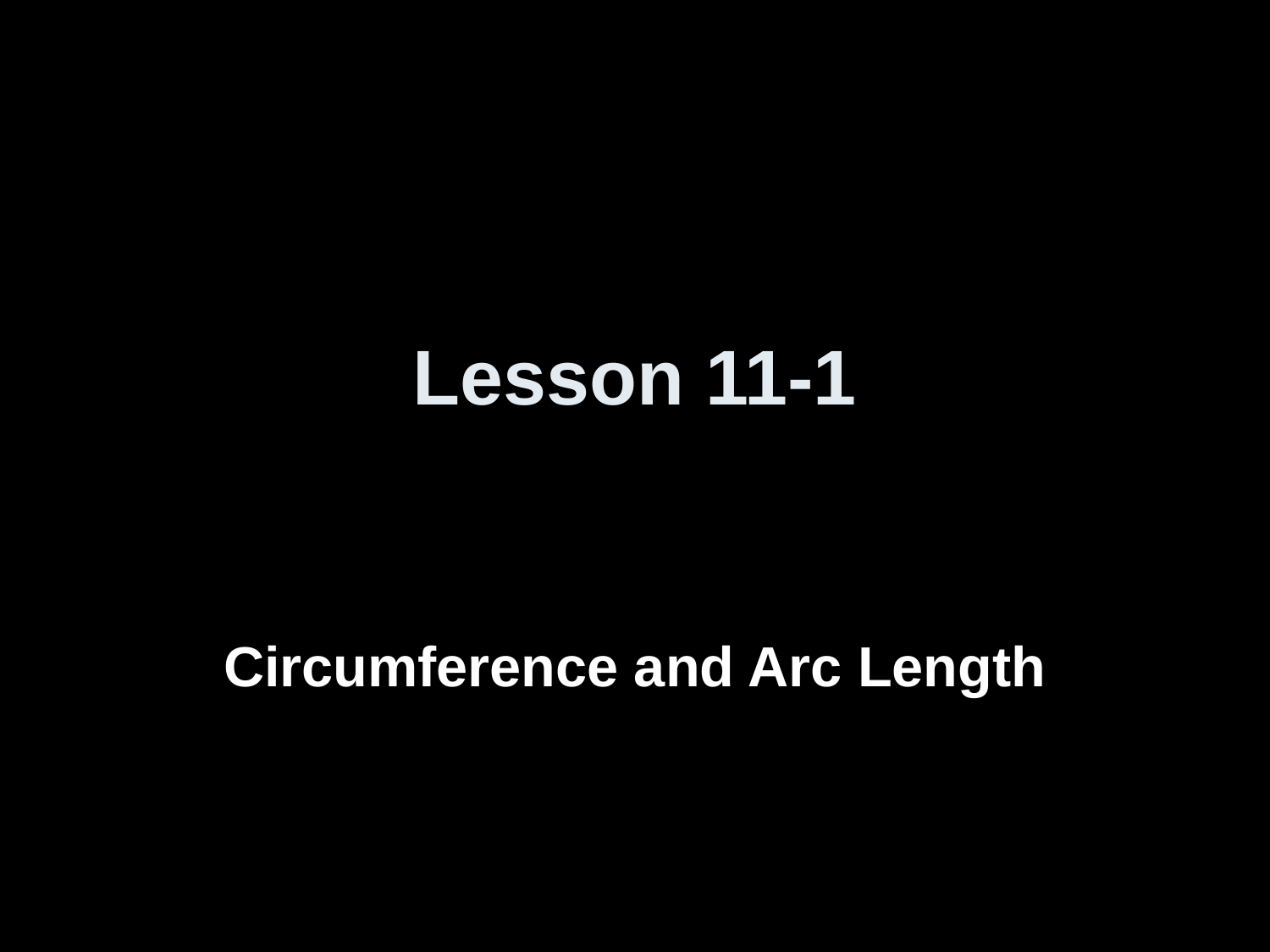

# Lesson 11-1
Circumference and Arc Length